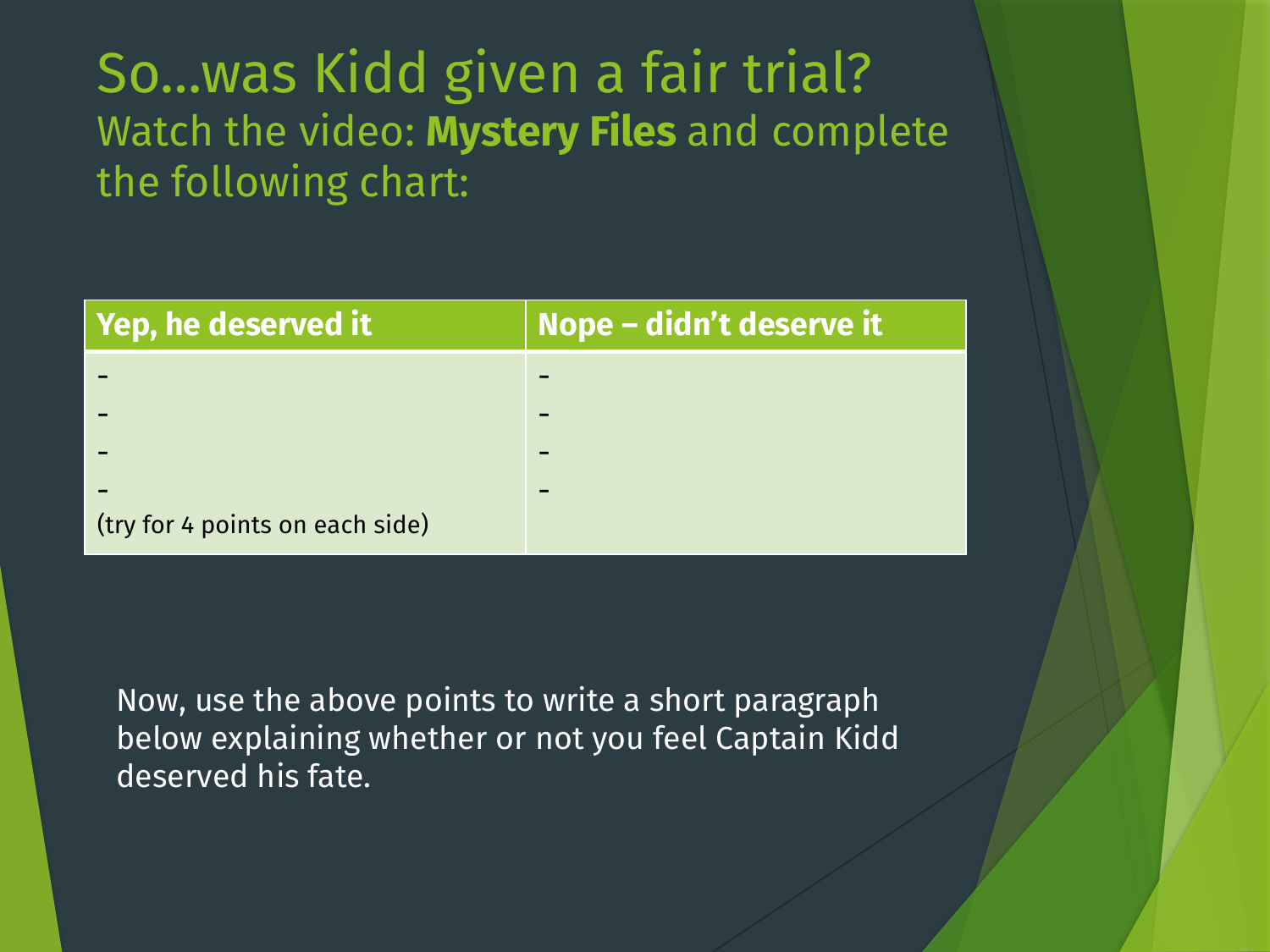

# So…was Kidd given a fair trial?  Watch the video: Mystery Files and complete the following chart:
| Yep, he deserved it | Nope – didn’t deserve it |
| --- | --- |
| - - - - (try for 4 points on each side) | - - - - |
Now, use the above points to write a short paragraph below explaining whether or not you feel Captain Kidd deserved his fate.